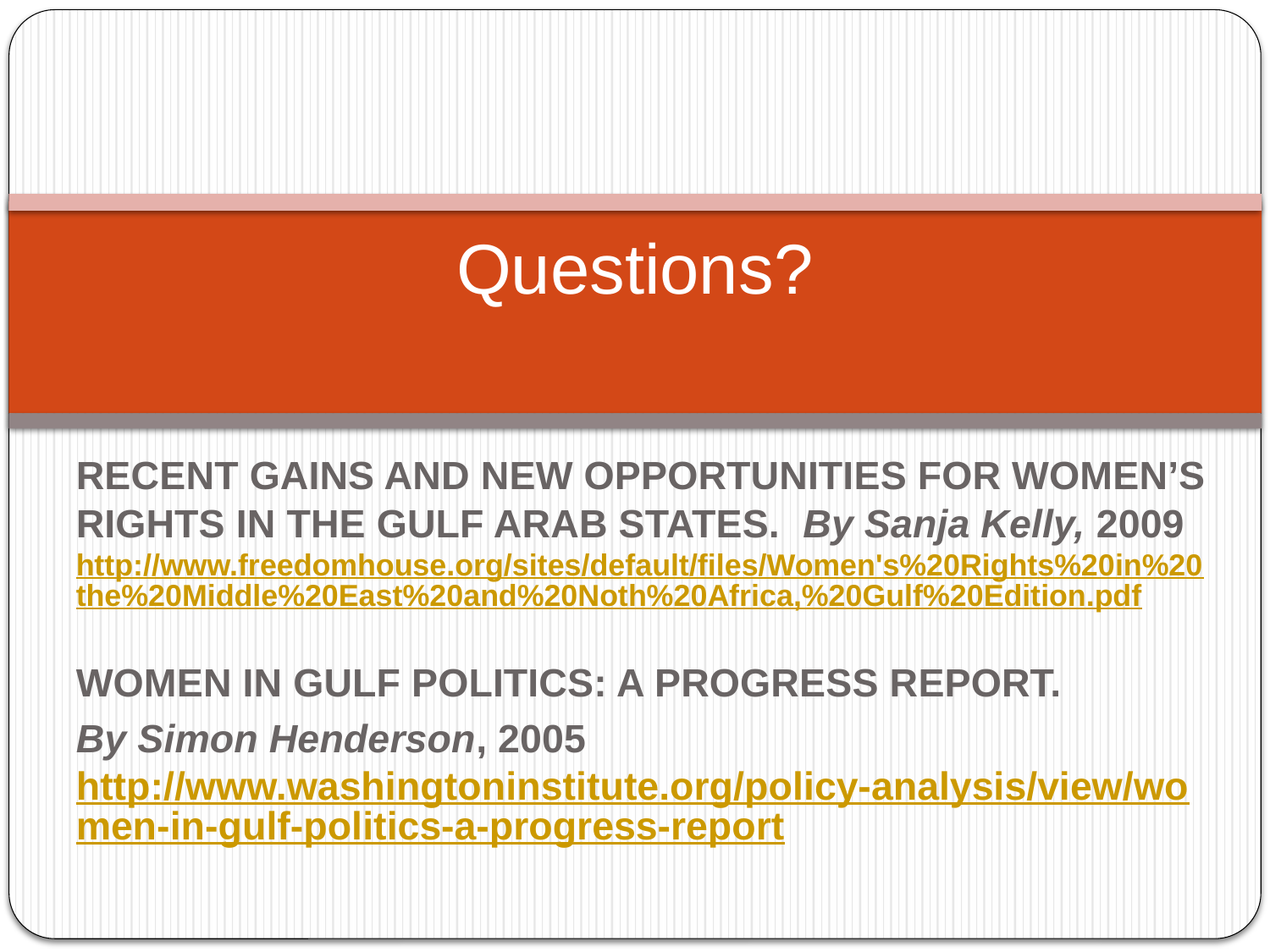

# Questions?
RECENT GAINS AND NEW OPPORTUNITIES FOR WOMEN’S RIGHTS IN THE GULF ARAB STATES.  By Sanja Kelly, 2009 http://www.freedomhouse.org/sites/default/files/Women's%20Rights%20in%20the%20Middle%20East%20and%20Noth%20Africa,%20Gulf%20Edition.pdf
WOMEN IN GULF POLITICS: A PROGRESS REPORT.
By Simon Henderson, 2005 http://www.washingtoninstitute.org/policy-analysis/view/women-in-gulf-politics-a-progress-report